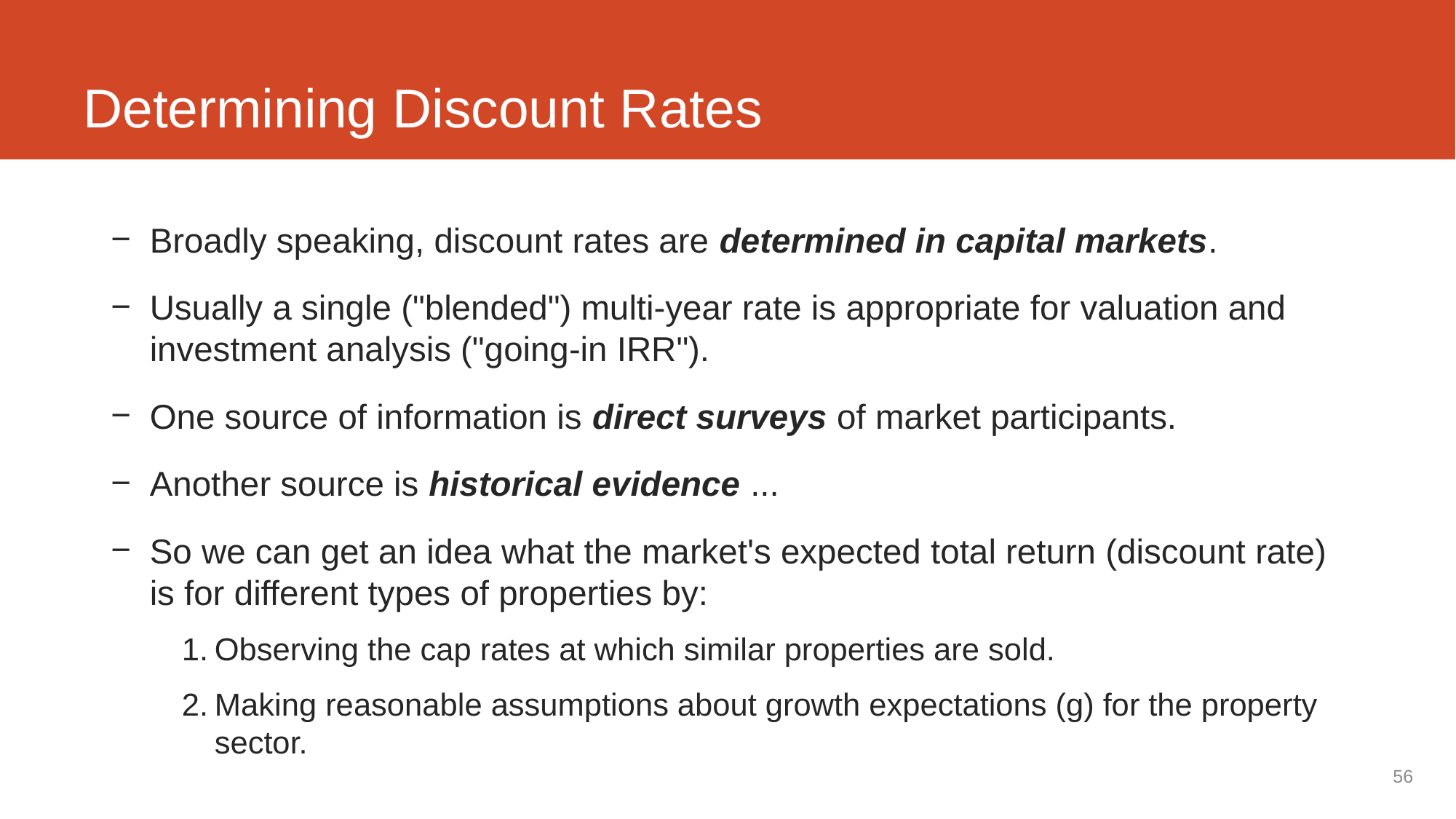

# Determining Discount Rates
Broadly speaking, discount rates are determined in capital markets.
Usually a single ("blended") multi-year rate is appropriate for valuation and investment analysis ("going-in IRR").
One source of information is direct surveys of market participants.
Another source is historical evidence ...
So we can get an idea what the market's expected total return (discount rate) is for different types of properties by:
Observing the cap rates at which similar properties are sold.
Making reasonable assumptions about growth expectations (g) for the property sector.

56